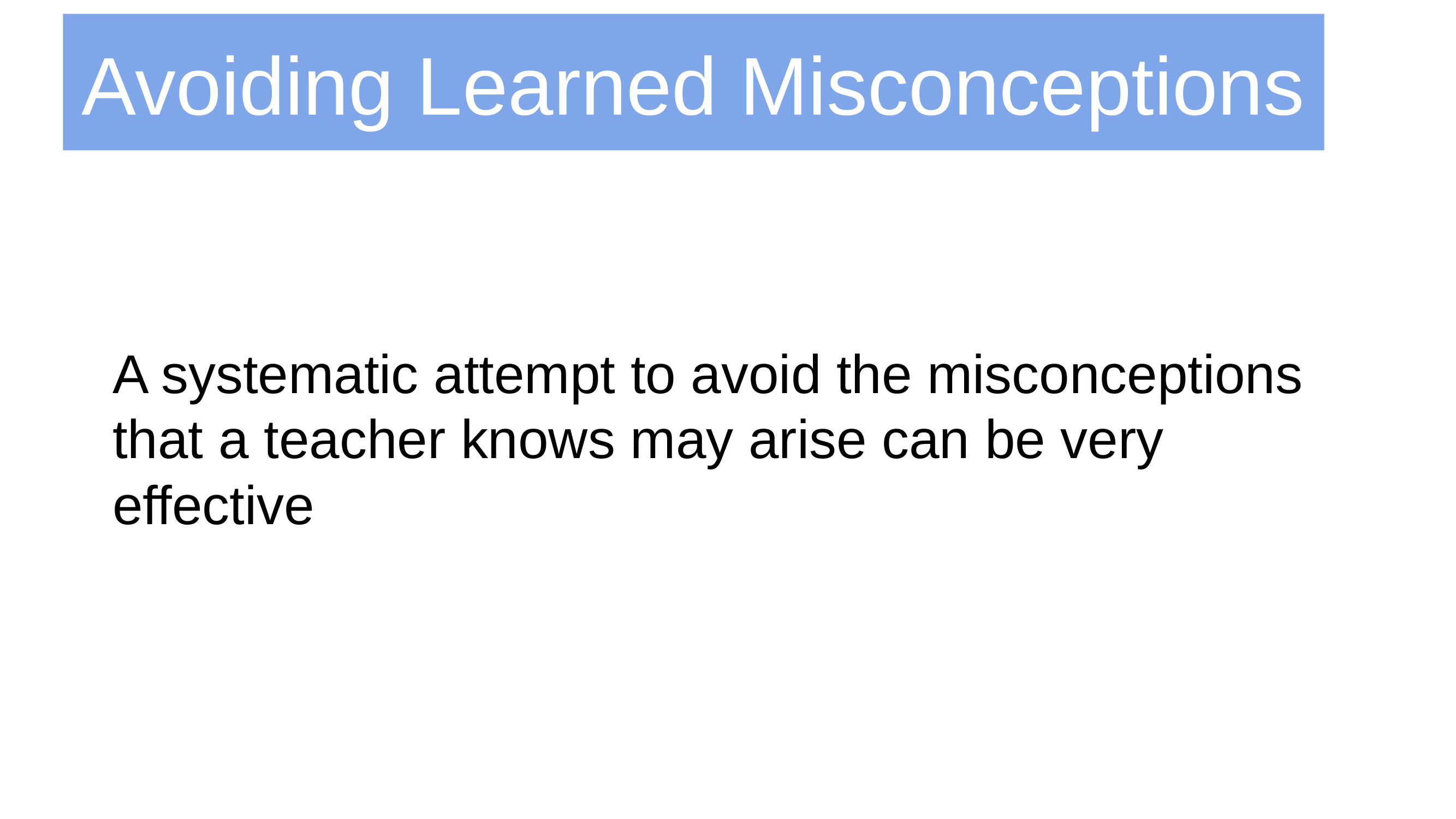

# Avoiding Learned Misconceptions
A systematic attempt to avoid the misconceptions that a teacher knows may arise can be very effective